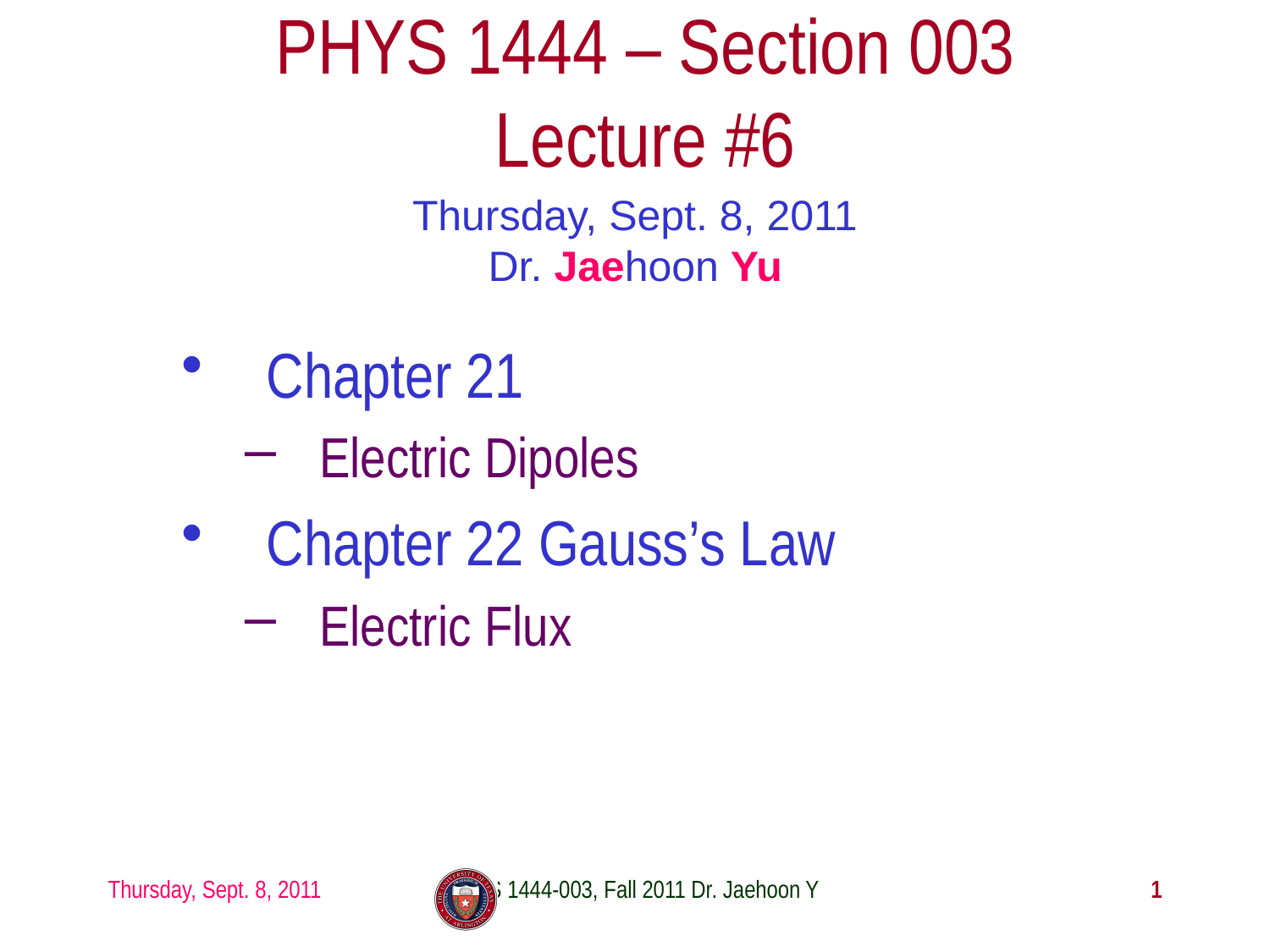

# PHYS 1444 – Section 003 Lecture #6
Thursday, Sept. 8, 2011
Dr. Jaehoon Yu
Chapter 21
Electric Dipoles
Chapter 22 Gauss’s Law
Electric Flux

Thursday, Sept. 8, 2011
PHYS 1444-003, Fall 2011 Dr. Jaehoon Yu
1